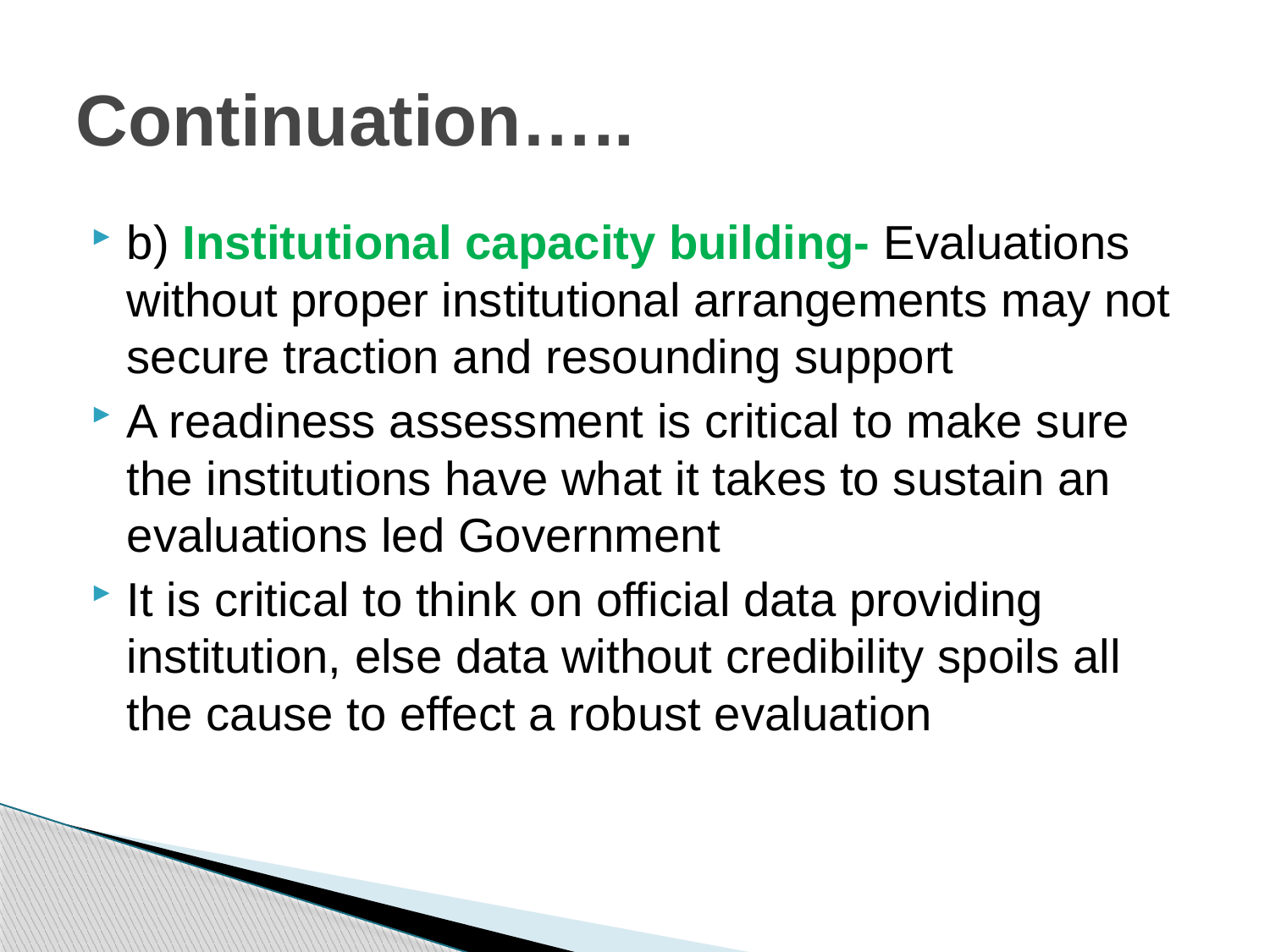

# Continuation…..
b) Institutional capacity building- Evaluations without proper institutional arrangements may not secure traction and resounding support
A readiness assessment is critical to make sure the institutions have what it takes to sustain an evaluations led Government
It is critical to think on official data providing institution, else data without credibility spoils all the cause to effect a robust evaluation